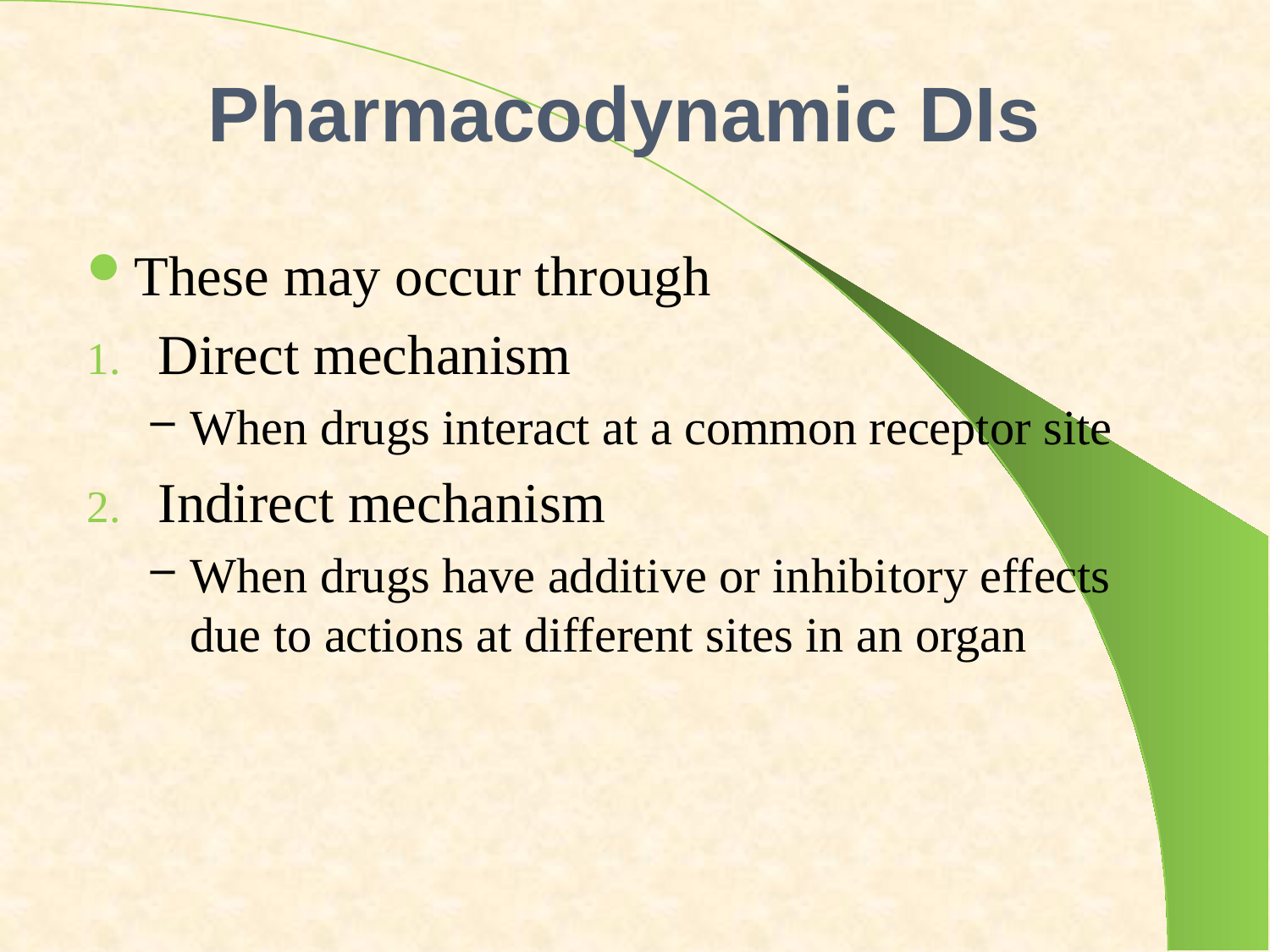

# Pharmacodynamic DIs
These may occur through
Direct mechanism
When drugs interact at a common receptor site
Indirect mechanism
When drugs have additive or inhibitory effects due to actions at different sites in an organ